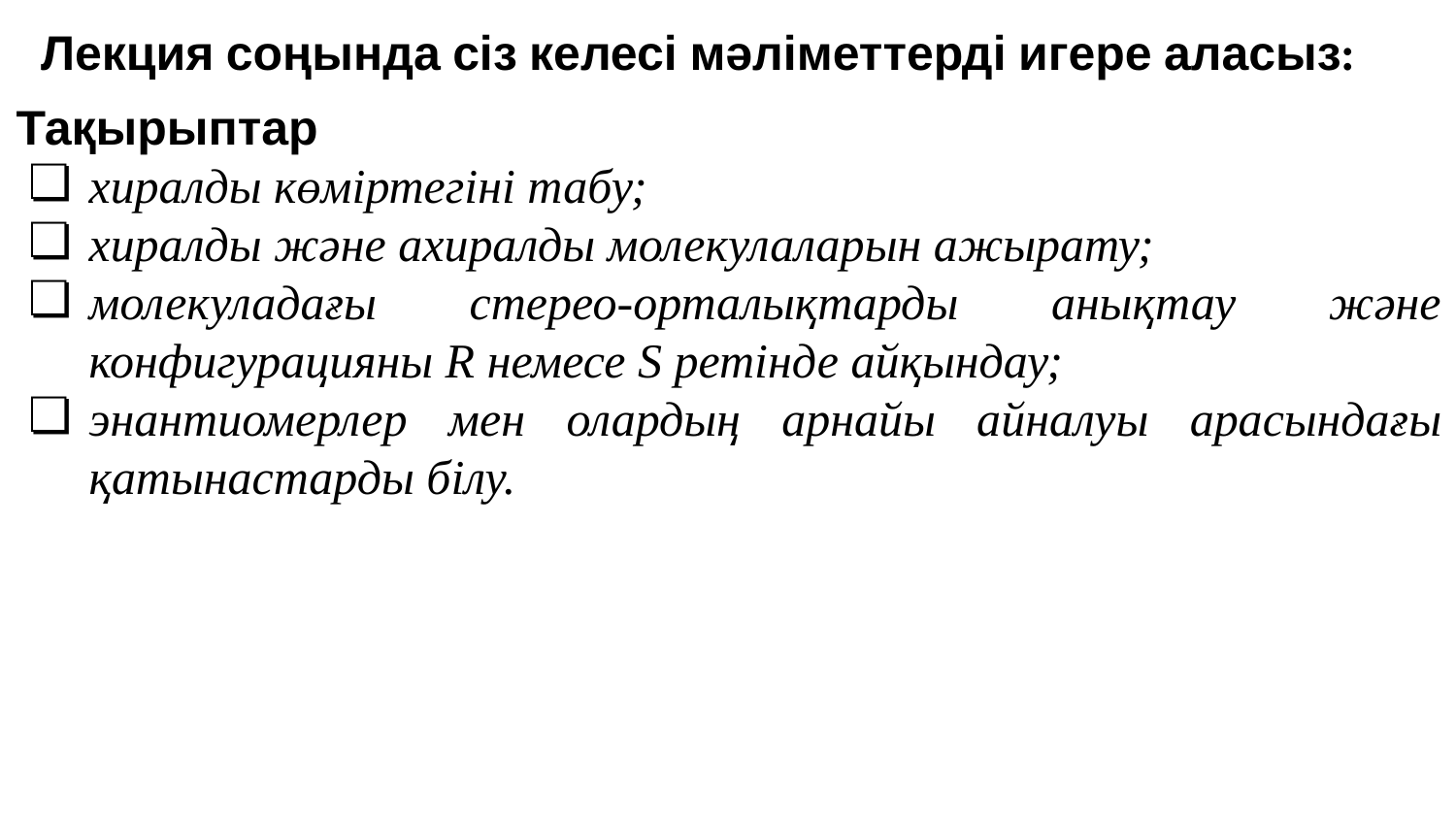

# Лекция соңында сіз келесі мәліметтерді игере аласыз:
Тақырыптар
хиралды көміртегіні табу;
хиралды және ахиралды молекулаларын ажырату;
молекуладағы стерео-орталықтарды анықтау және конфигурацияны R немесе S ретінде айқындау;
энантиомерлер мен олардың арнайы айналуы арасындағы қатынастарды білу.